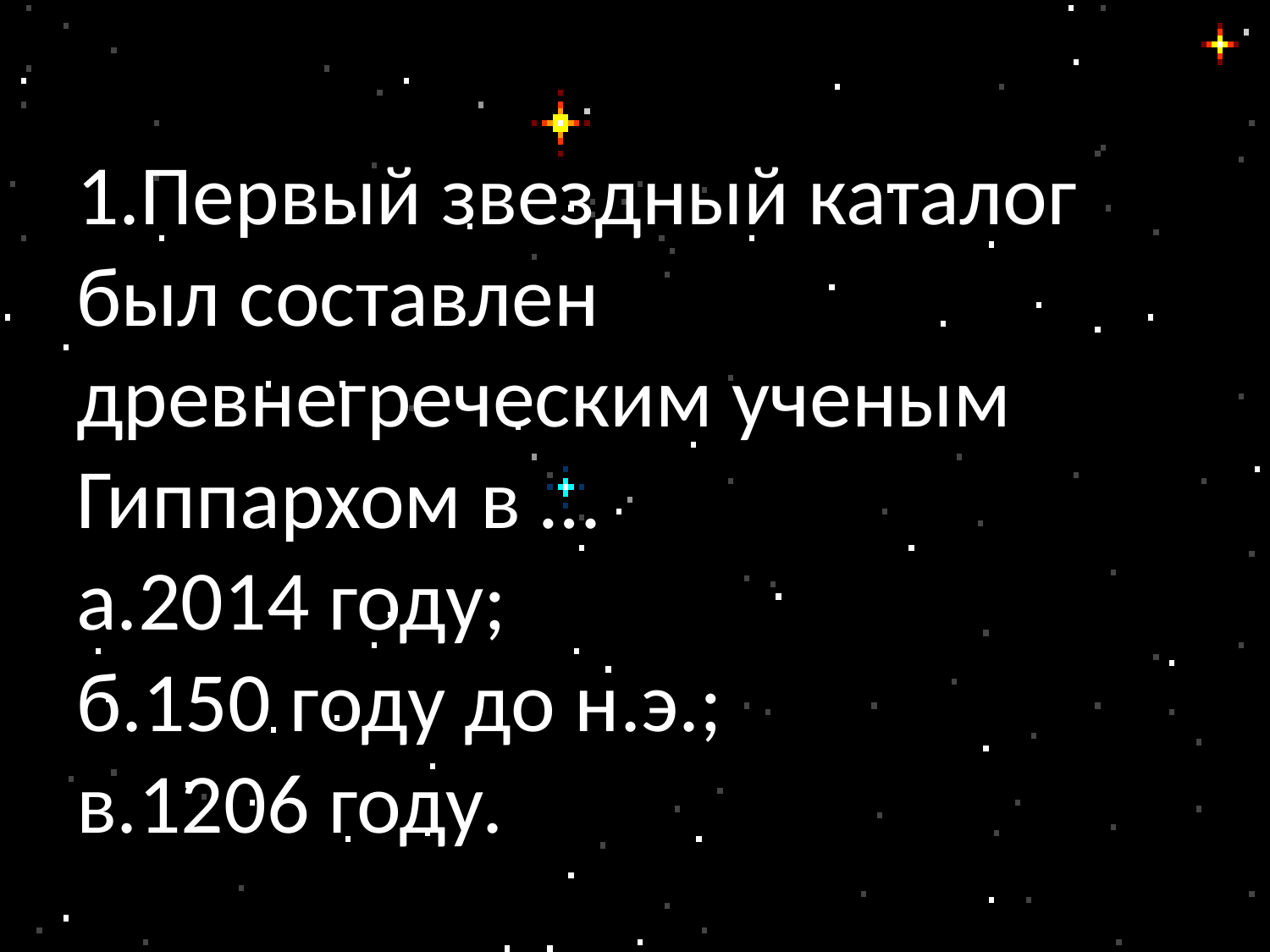

# 1.Первый звездный каталог был составлен древнегреческим ученым Гиппархом в … а.2014 году; б.150 году до н.э.; в.1206 году.